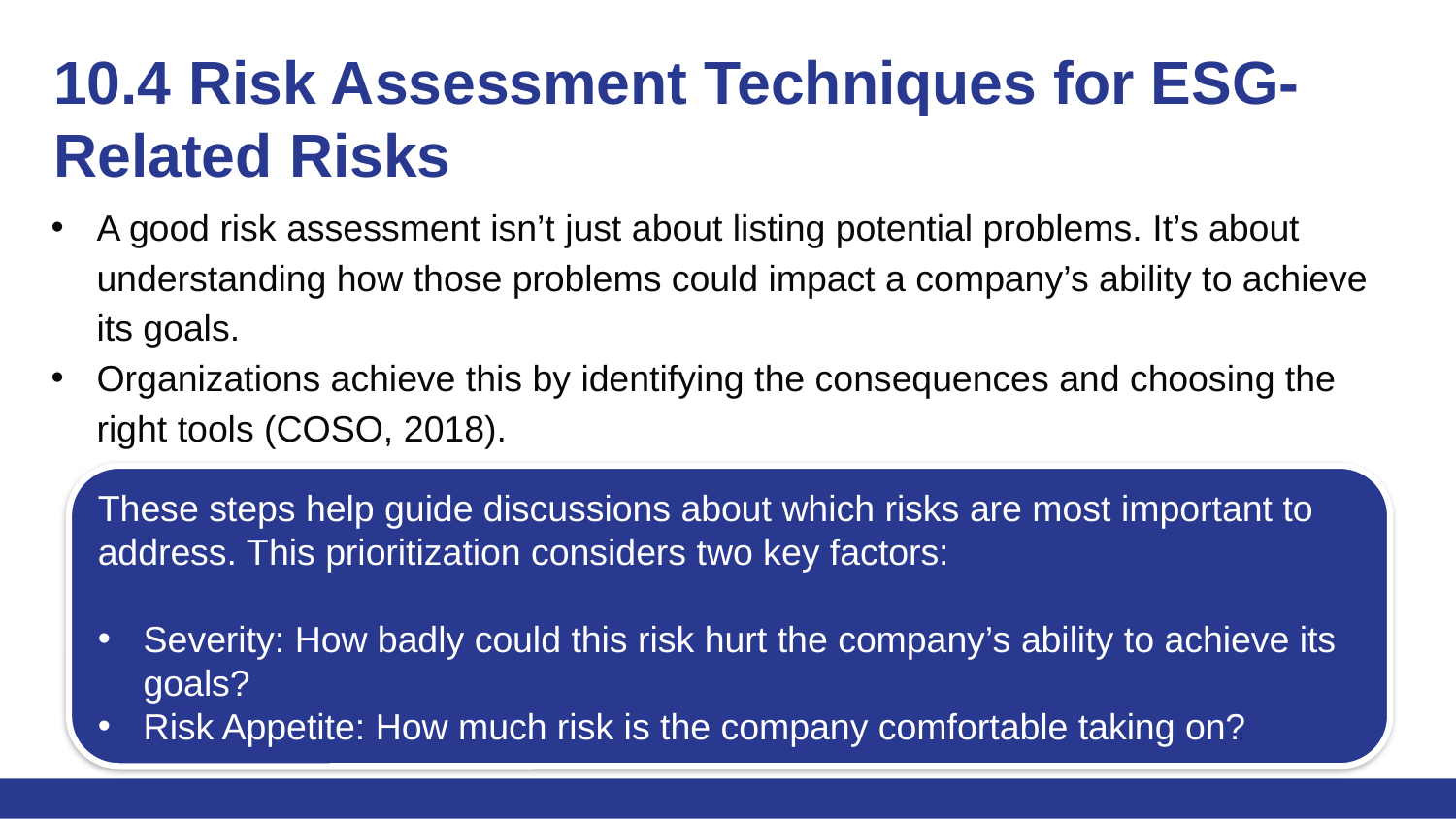

# 10.4 Risk Assessment Techniques for ESG-Related Risks
A good risk assessment isn’t just about listing potential problems. It’s about understanding how those problems could impact a company’s ability to achieve its goals.
Organizations achieve this by identifying the consequences and choosing the right tools (COSO, 2018).
These steps help guide discussions about which risks are most important to address. This prioritization considers two key factors:

Severity: How badly could this risk hurt the company’s ability to achieve its goals?
Risk Appetite: How much risk is the company comfortable taking on?